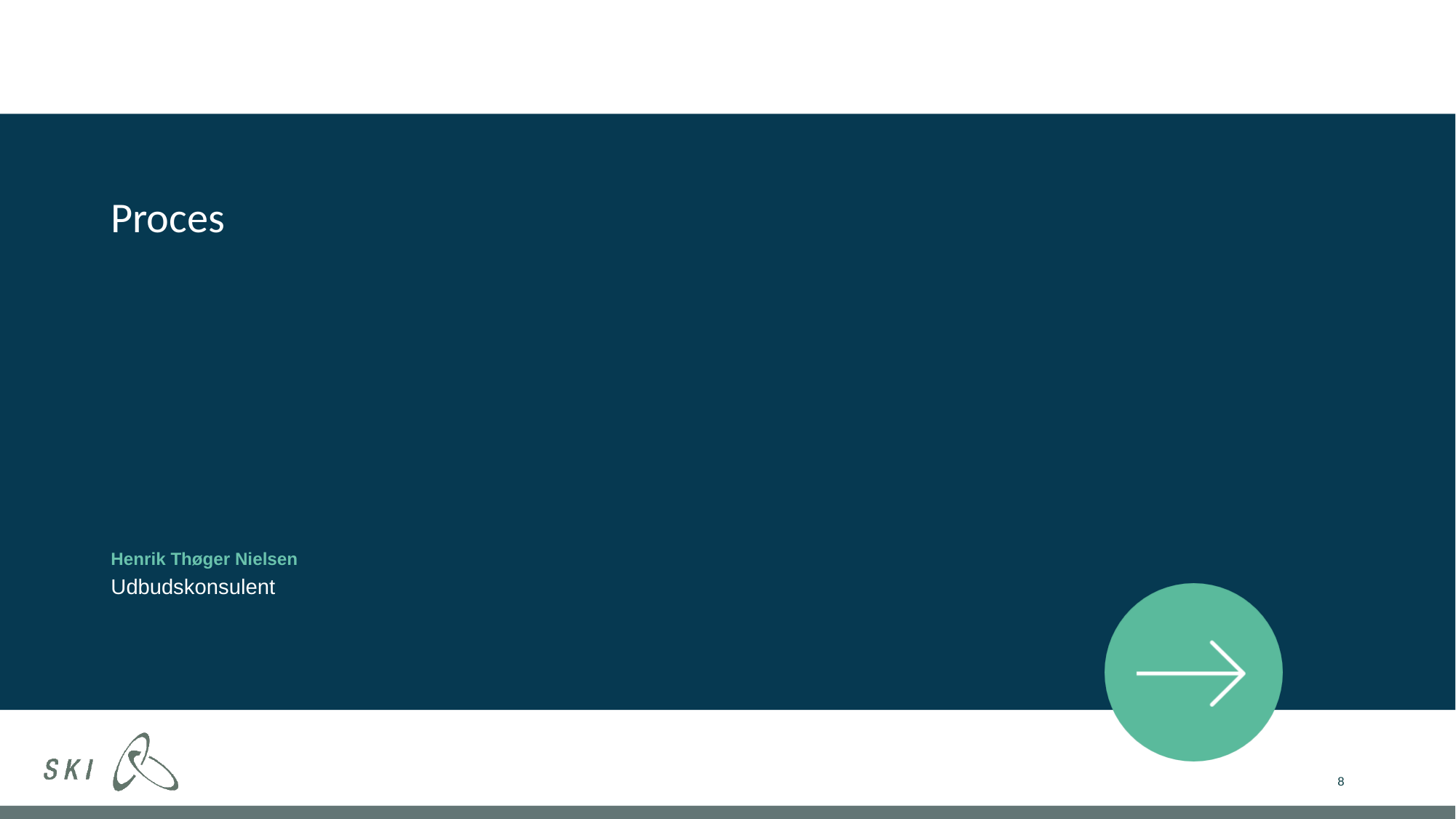

# Proces
Henrik Thøger Nielsen
Udbudskonsulent
8